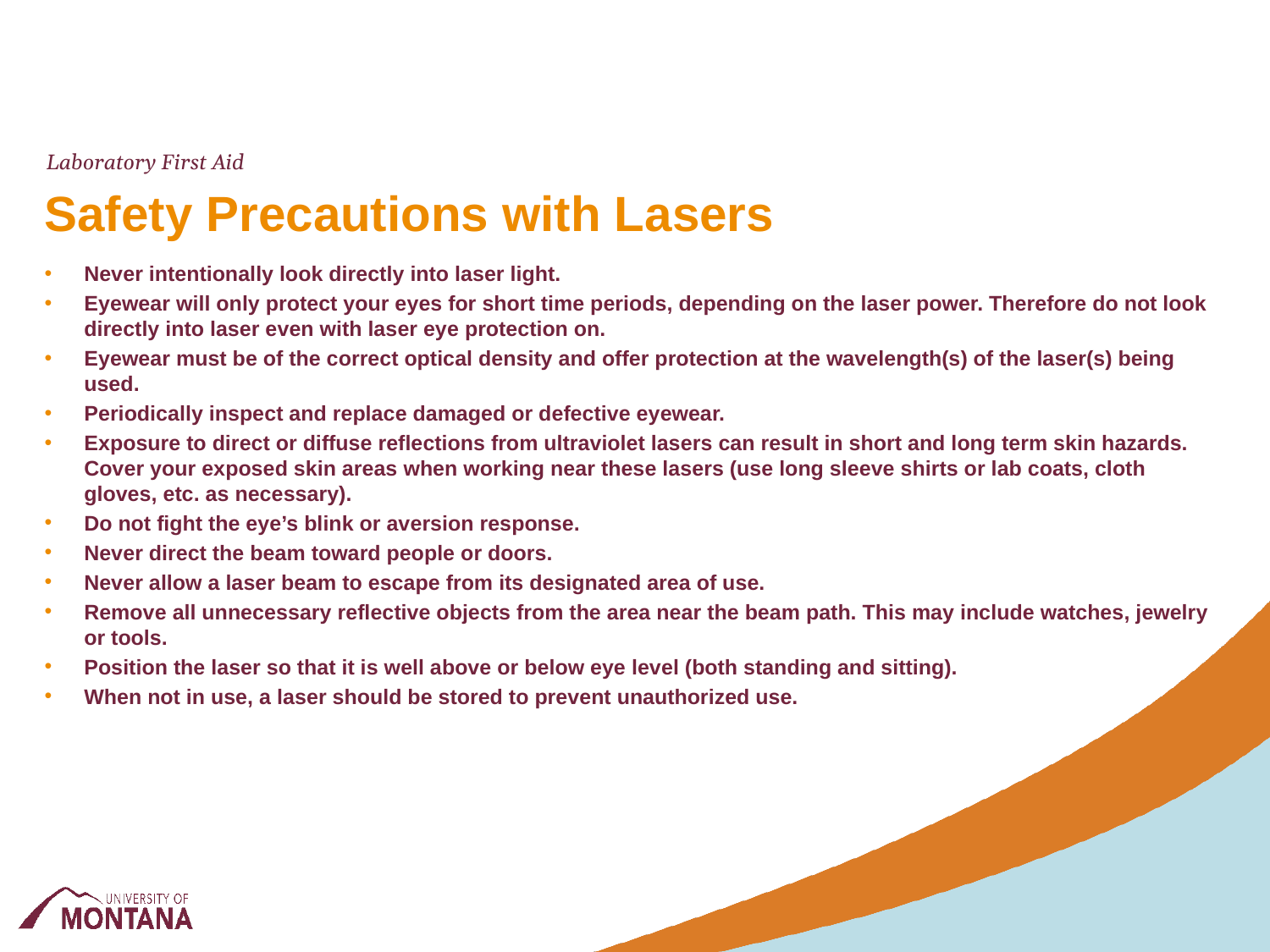

Laboratory First Aid
# Safety Precautions with Lasers
Never intentionally look directly into laser light.
Eyewear will only protect your eyes for short time periods, depending on the laser power. Therefore do not look directly into laser even with laser eye protection on.
Eyewear must be of the correct optical density and offer protection at the wavelength(s) of the laser(s) being used.
Periodically inspect and replace damaged or defective eyewear.
Exposure to direct or diffuse reflections from ultraviolet lasers can result in short and long term skin hazards. Cover your exposed skin areas when working near these lasers (use long sleeve shirts or lab coats, cloth gloves, etc. as necessary).
Do not fight the eye’s blink or aversion response.
Never direct the beam toward people or doors.
Never allow a laser beam to escape from its designated area of use.
Remove all unnecessary reflective objects from the area near the beam path. This may include watches, jewelry or tools.
Position the laser so that it is well above or below eye level (both standing and sitting).
When not in use, a laser should be stored to prevent unauthorized use.